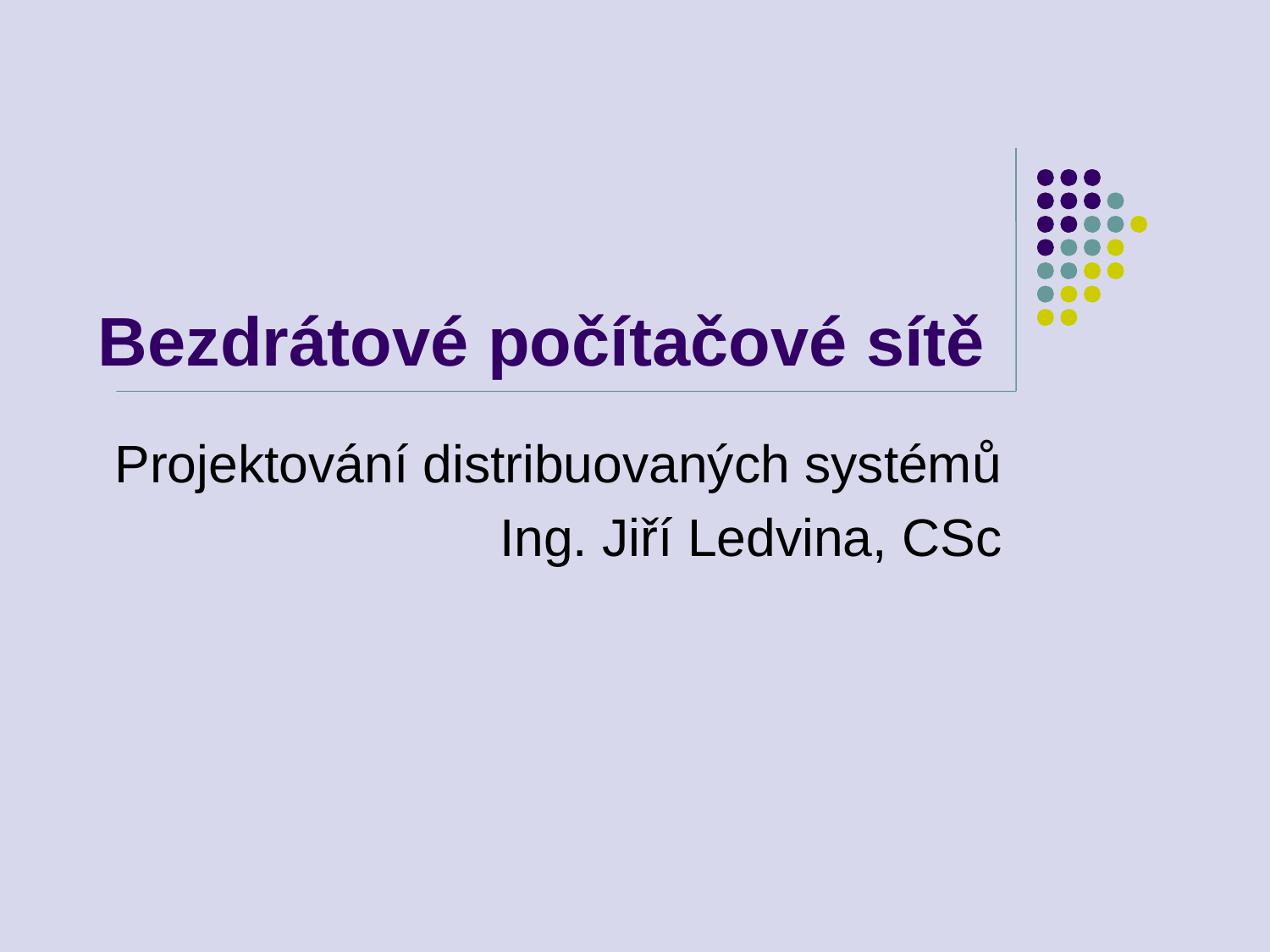

# Bezdrátové počítačové sítě
Projektování distribuovaných systémů
Ing. Jiří Ledvina, CSc